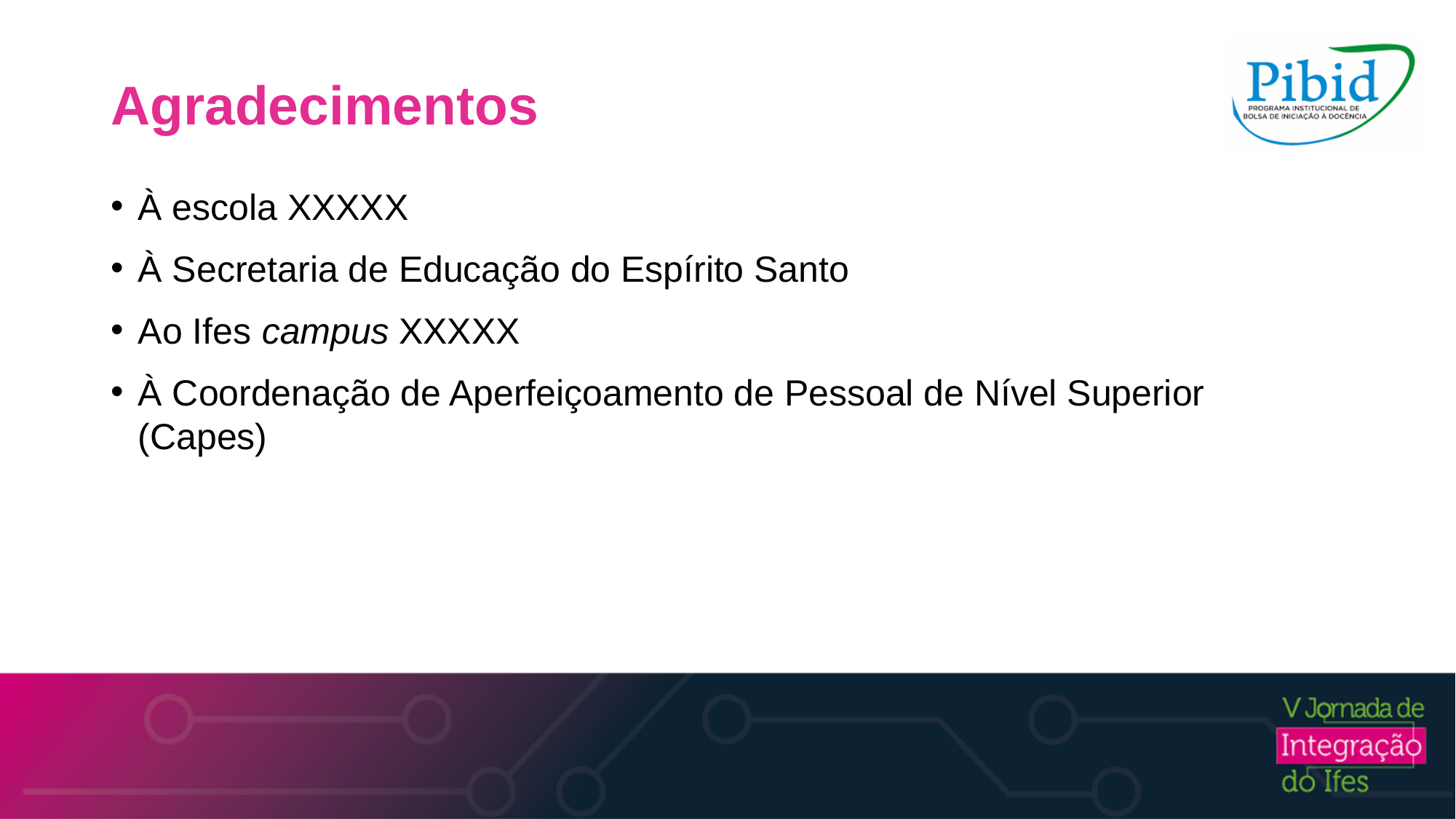

# Agradecimentos
À escola XXXXX
À Secretaria de Educação do Espírito Santo
Ao Ifes campus XXXXX
À Coordenação de Aperfeiçoamento de Pessoal de Nível Superior (Capes)